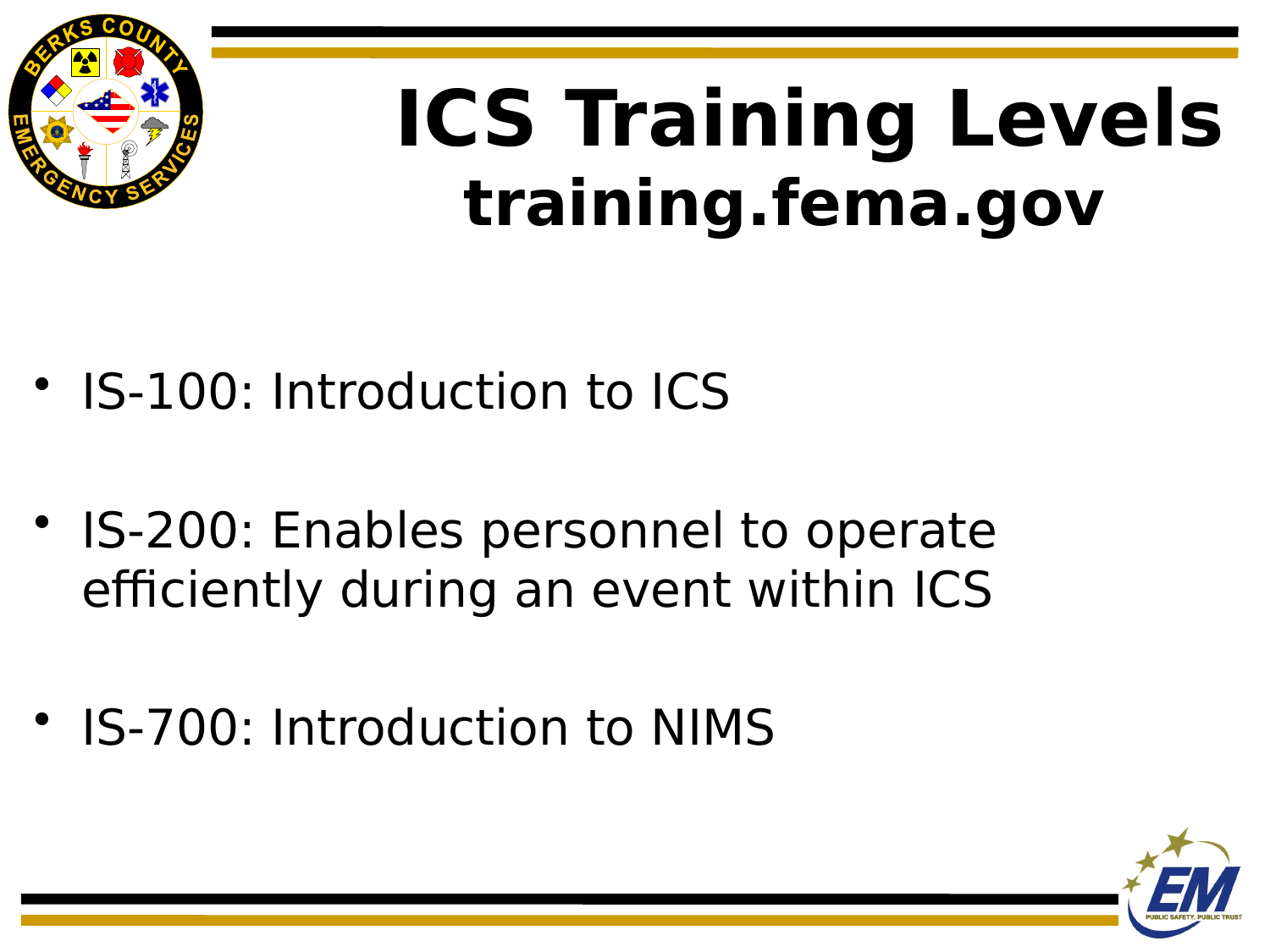

# ICS Training Levels training.fema.gov
IS-100: Introduction to ICS

IS-200: Enables personnel to operate efficiently during an event within ICS

IS-700: Introduction to NIMS